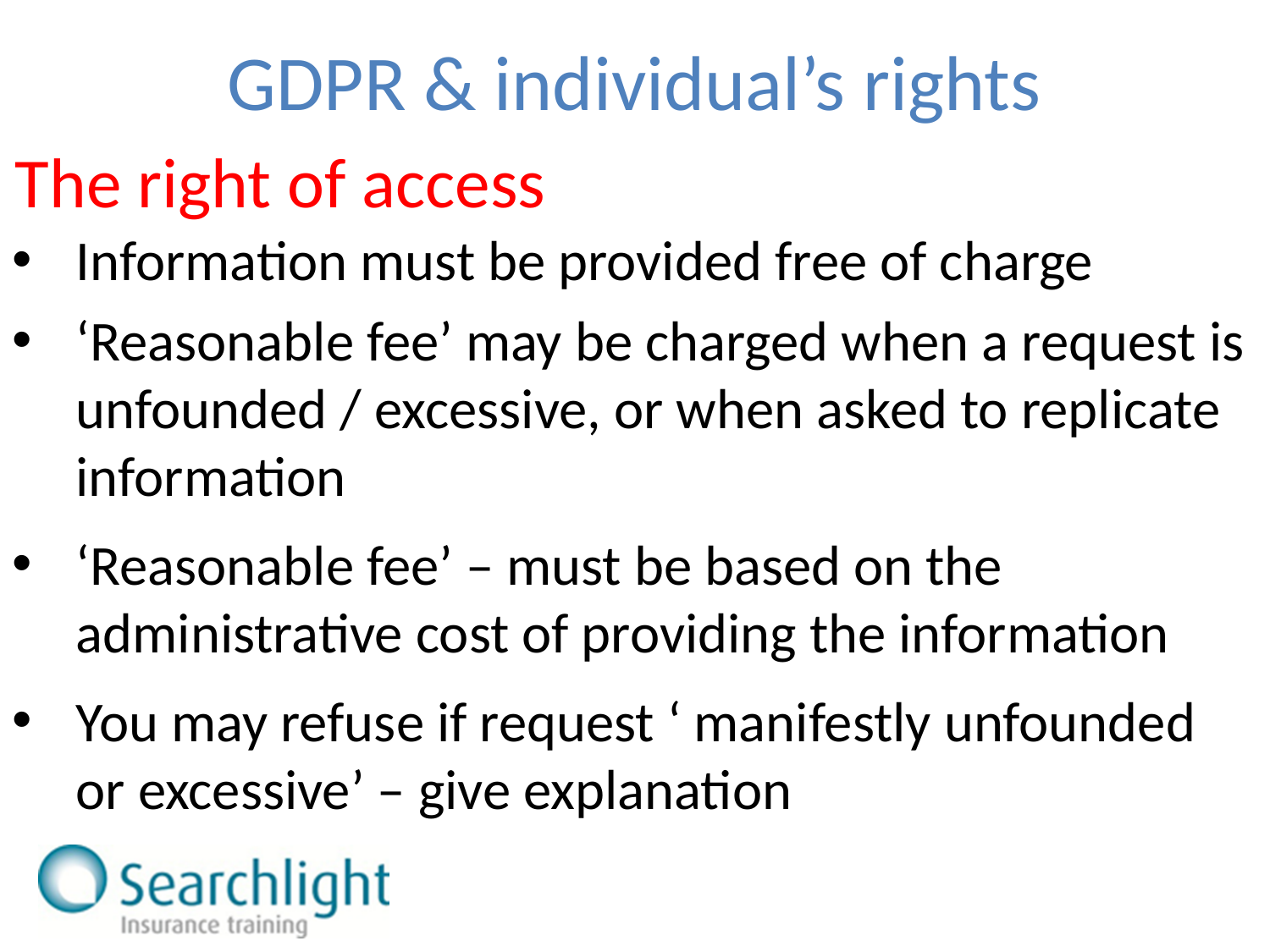

GDPR & individual’s rights
The right of access

Information must be provided free of charge

‘Reasonable fee’ may be charged when a request is unfounded / excessive, or when asked to replicate information

‘Reasonable fee’ – must be based on the administrative cost of providing the information

You may refuse if request ‘ manifestly unfounded or excessive’ – give explanation